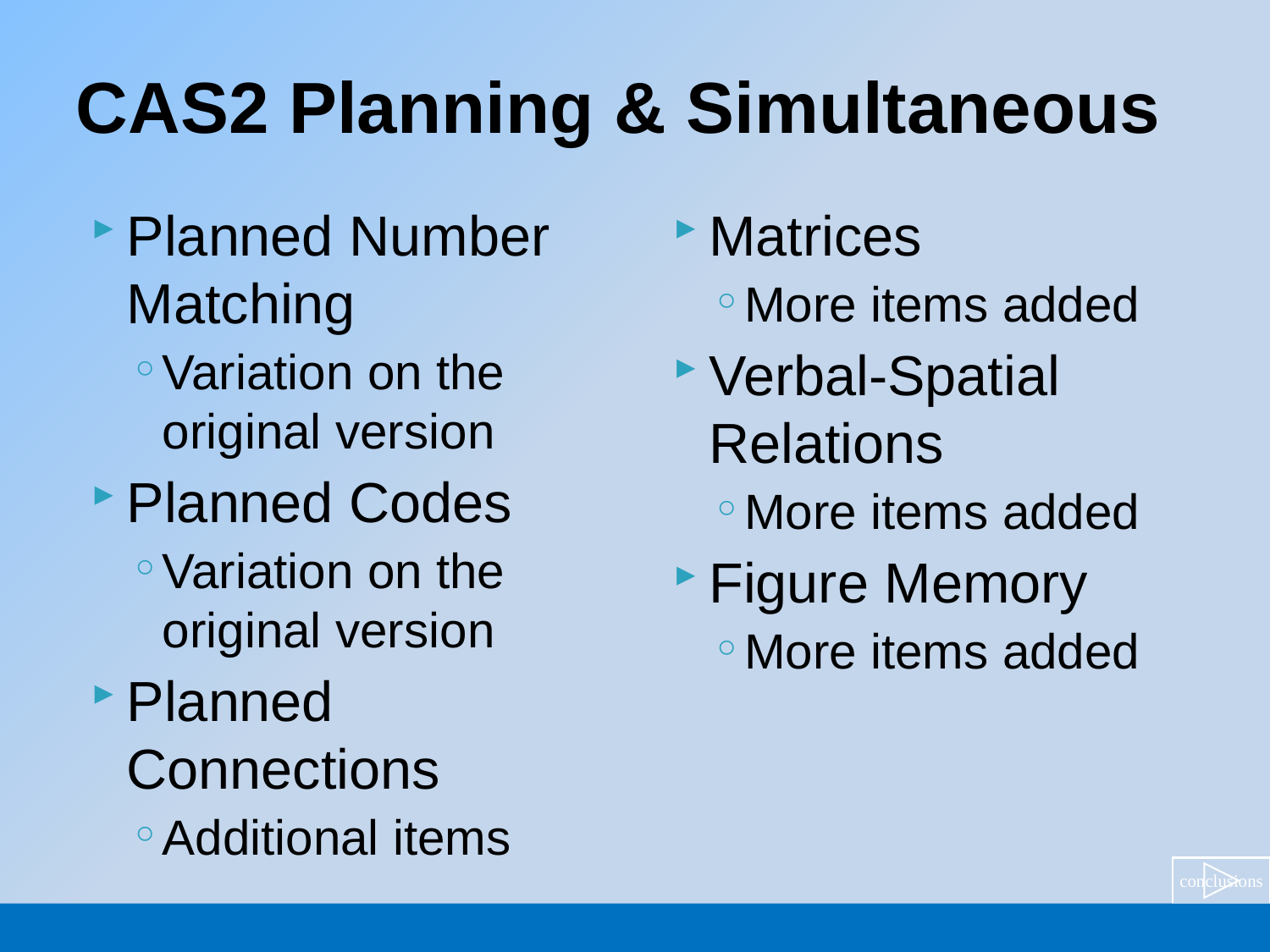

# CAS2 Planning & Simultaneous
Planned Number Matching
Variation on the original version
Planned Codes
Variation on the original version
Planned Connections
Additional items
Matrices
More items added
Verbal-Spatial Relations
More items added
Figure Memory
More items added